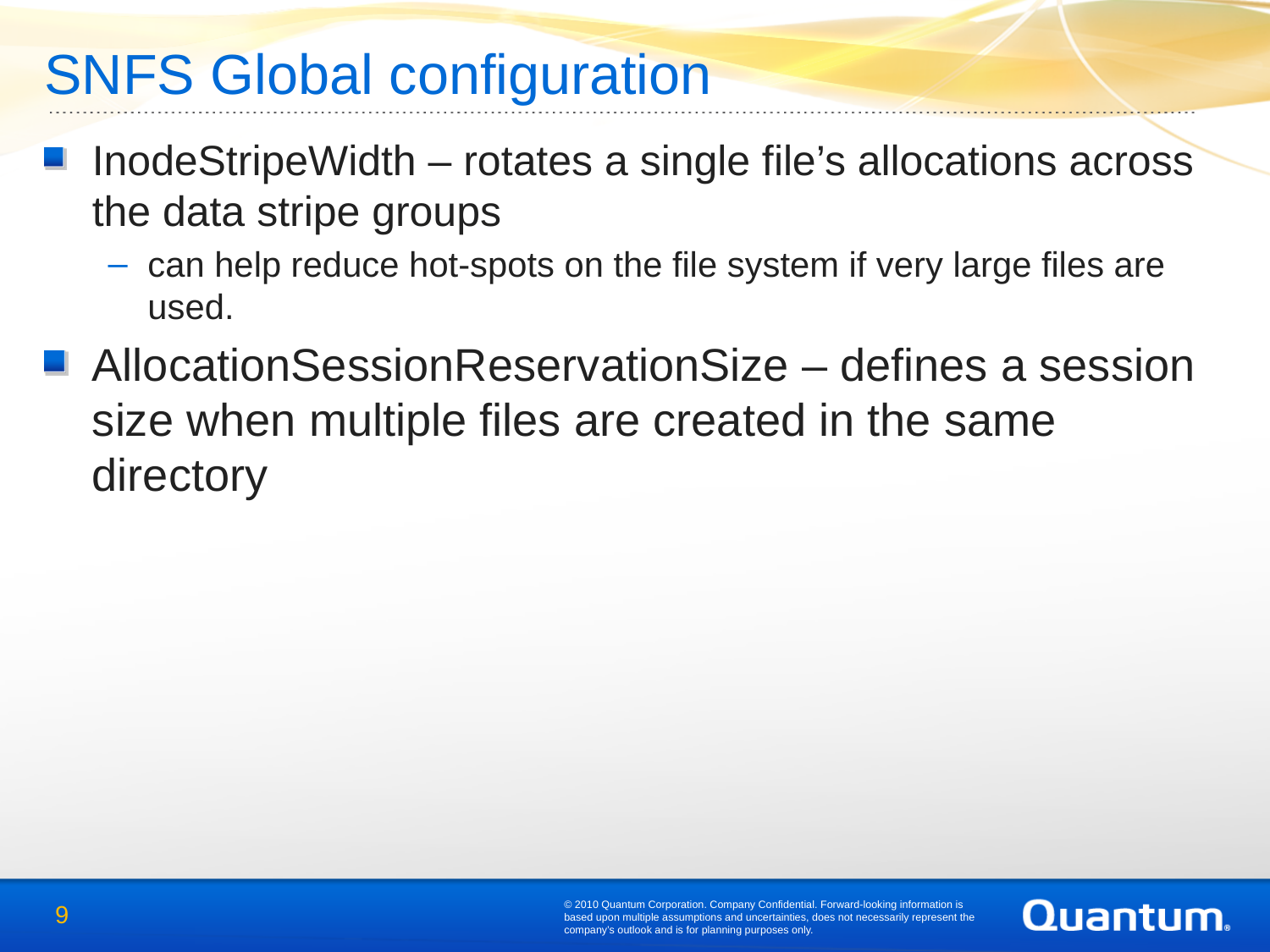

# SNFS Global configuration
InodeStripeWidth – rotates a single file’s allocations across the data stripe groups
can help reduce hot-spots on the file system if very large files are used.
AllocationSessionReservationSize – defines a session size when multiple files are created in the same directory

© 2010 Quantum Corporation. Company Confidential. Forward-looking information is based upon multiple assumptions and uncertainties, does not necessarily represent the company’s outlook and is for planning purposes only.
9